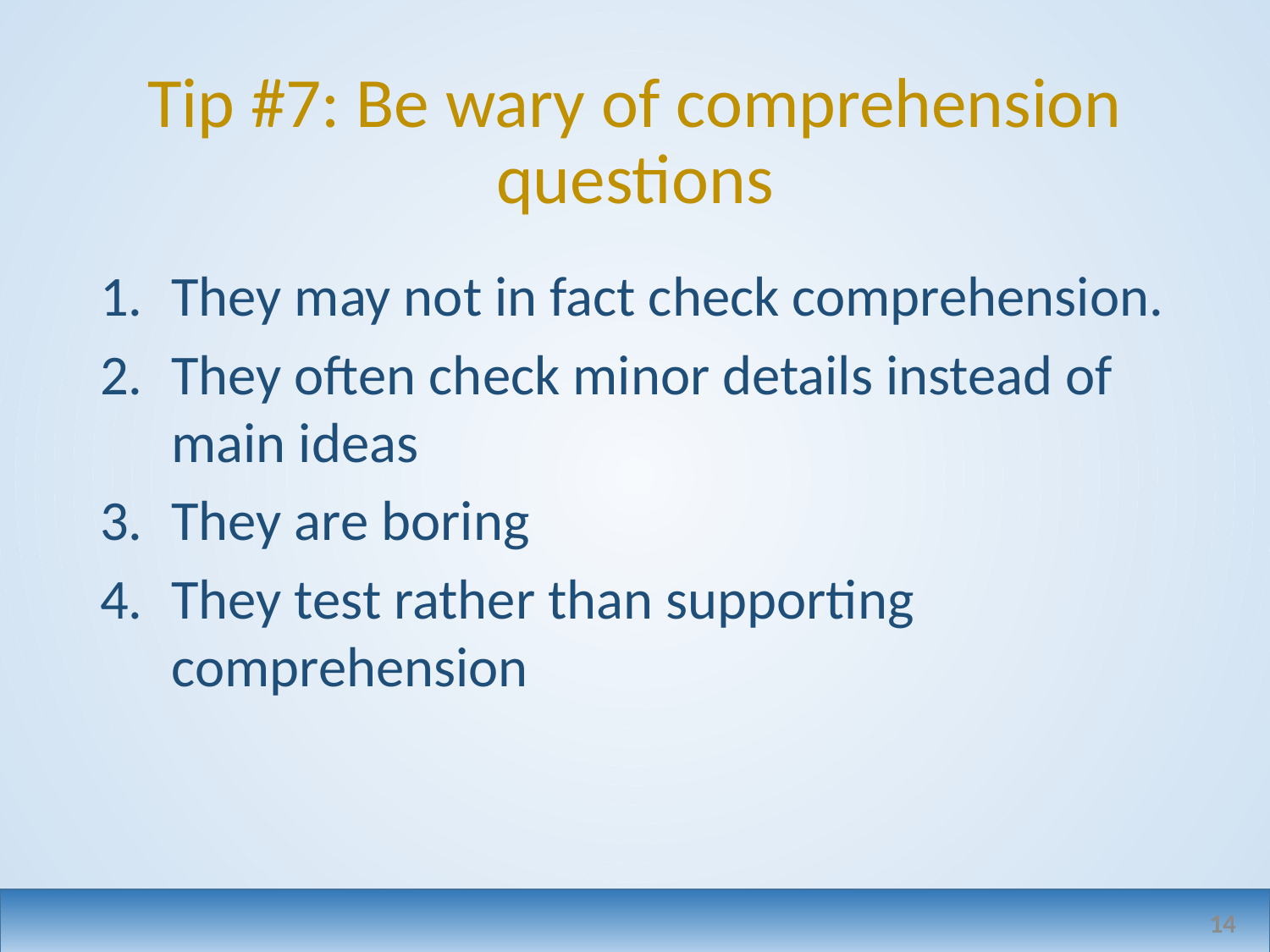

# Tip #7: Be wary of comprehension questions
They may not in fact check comprehension.
They often check minor details instead of main ideas
They are boring
They test rather than supporting comprehension
14